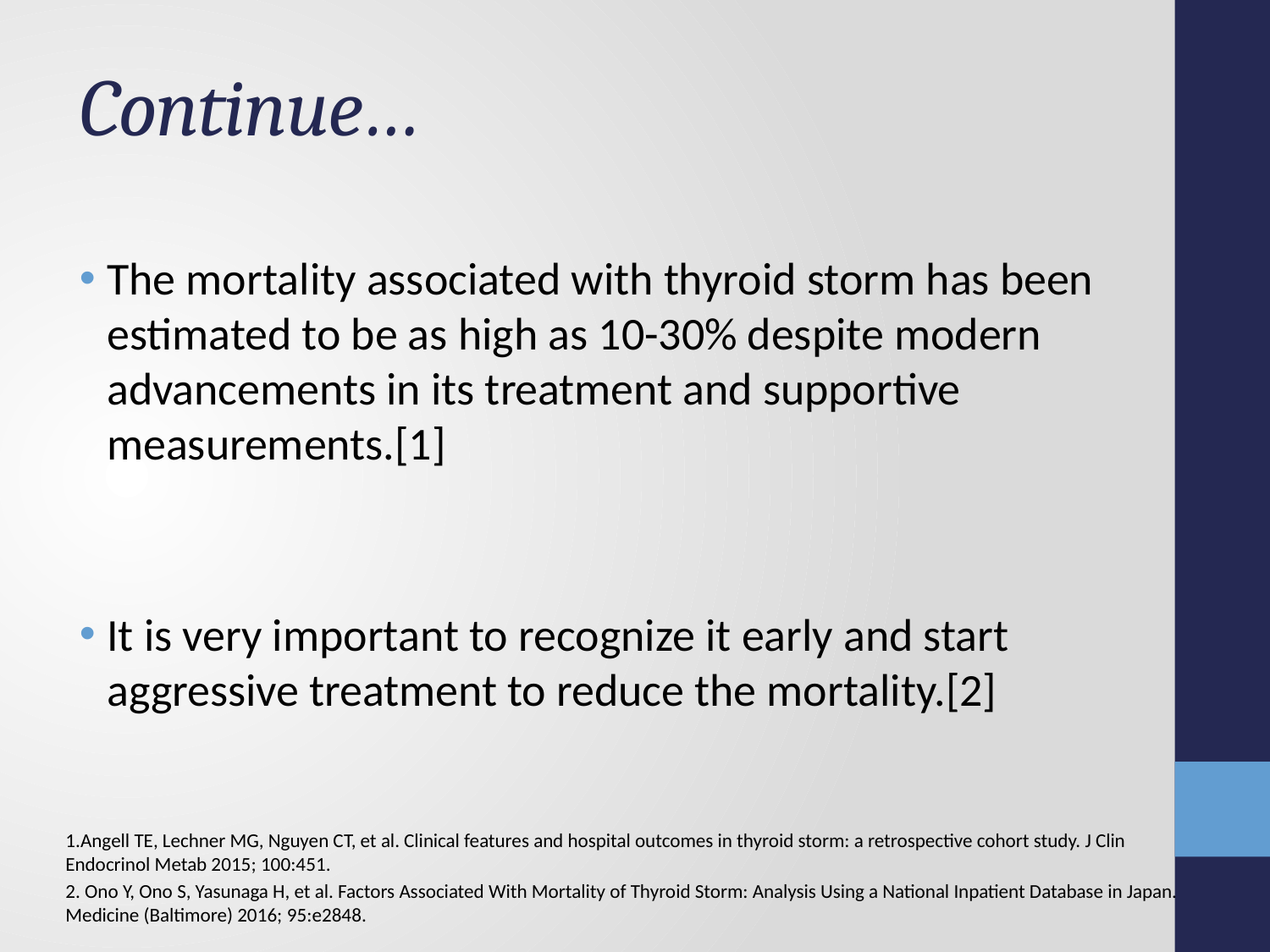

# Continue…
The mortality associated with thyroid storm has been estimated to be as high as 10-30% despite modern advancements in its treatment and supportive measurements.[1]

It is very important to recognize it early and start aggressive treatment to reduce the mortality.[2]

1.Angell TE, Lechner MG, Nguyen CT, et al. Clinical features and hospital outcomes in thyroid storm: a retrospective cohort study. J Clin Endocrinol Metab 2015; 100:451.
2. Ono Y, Ono S, Yasunaga H, et al. Factors Associated With Mortality of Thyroid Storm: Analysis Using a National Inpatient Database in Japan. Medicine (Baltimore) 2016; 95:e2848.